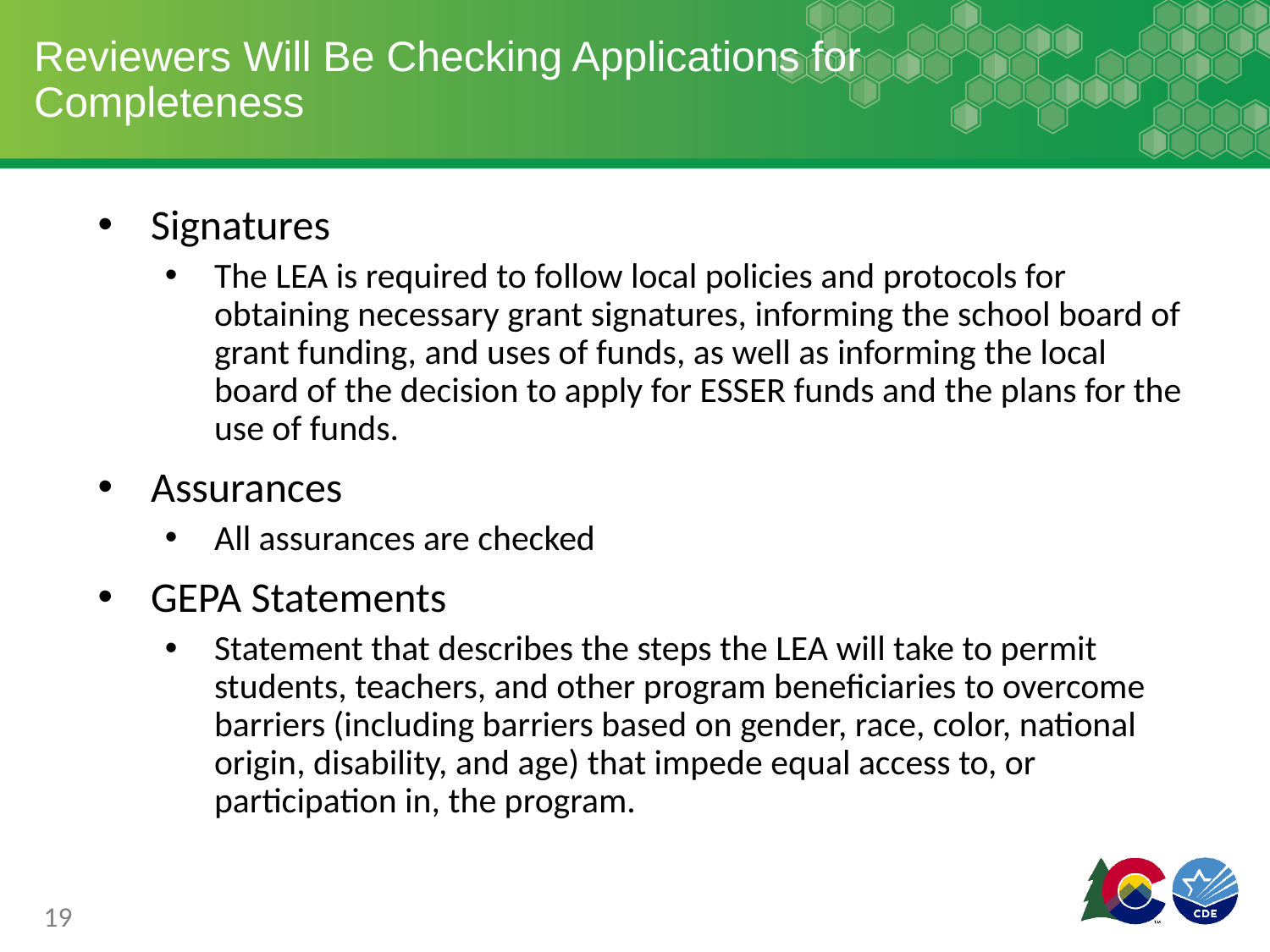

# Reviewers Will Be Checking Applications for Completeness
Signatures
The LEA is required to follow local policies and protocols for obtaining necessary grant signatures, informing the school board of grant funding, and uses of funds, as well as informing the local board of the decision to apply for ESSER funds and the plans for the use of funds.
Assurances
All assurances are checked
GEPA Statements
Statement that describes the steps the LEA will take to permit students, teachers, and other program beneficiaries to overcome barriers (including barriers based on gender, race, color, national origin, disability, and age) that impede equal access to, or participation in, the program.
19